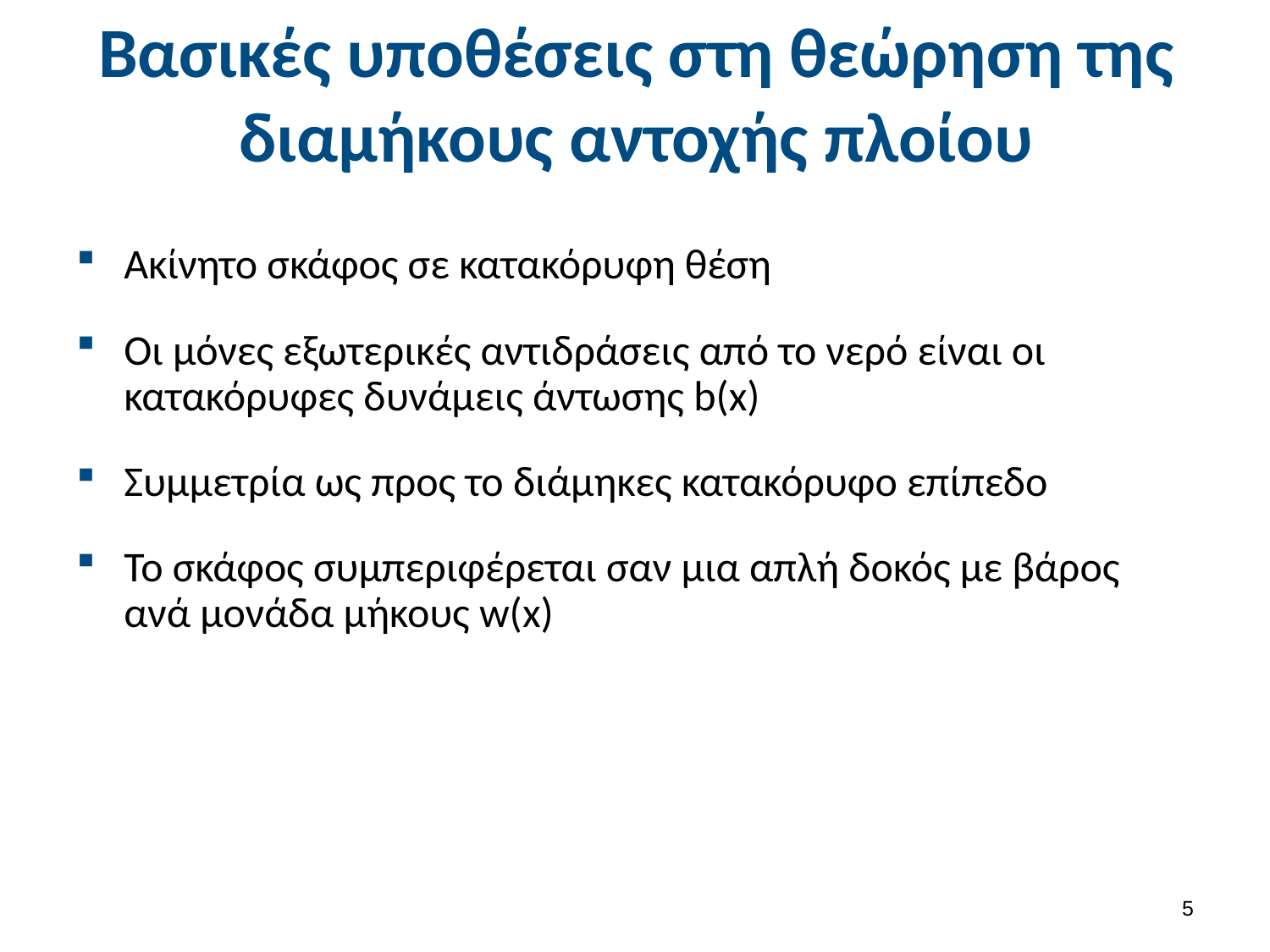

# Βασικές υποθέσεις στη θεώρηση της διαμήκους αντοχής πλοίου
Ακίνητο σκάφος σε κατακόρυφη θέση
Οι μόνες εξωτερικές αντιδράσεις από το νερό είναι οι κατακόρυφες δυνάμεις άντωσης b(x)
Συμμετρία ως προς το διάμηκες κατακόρυφο επίπεδο
Το σκάφος συμπεριφέρεται σαν μια απλή δοκός με βάρος ανά μονάδα μήκους w(x)
5